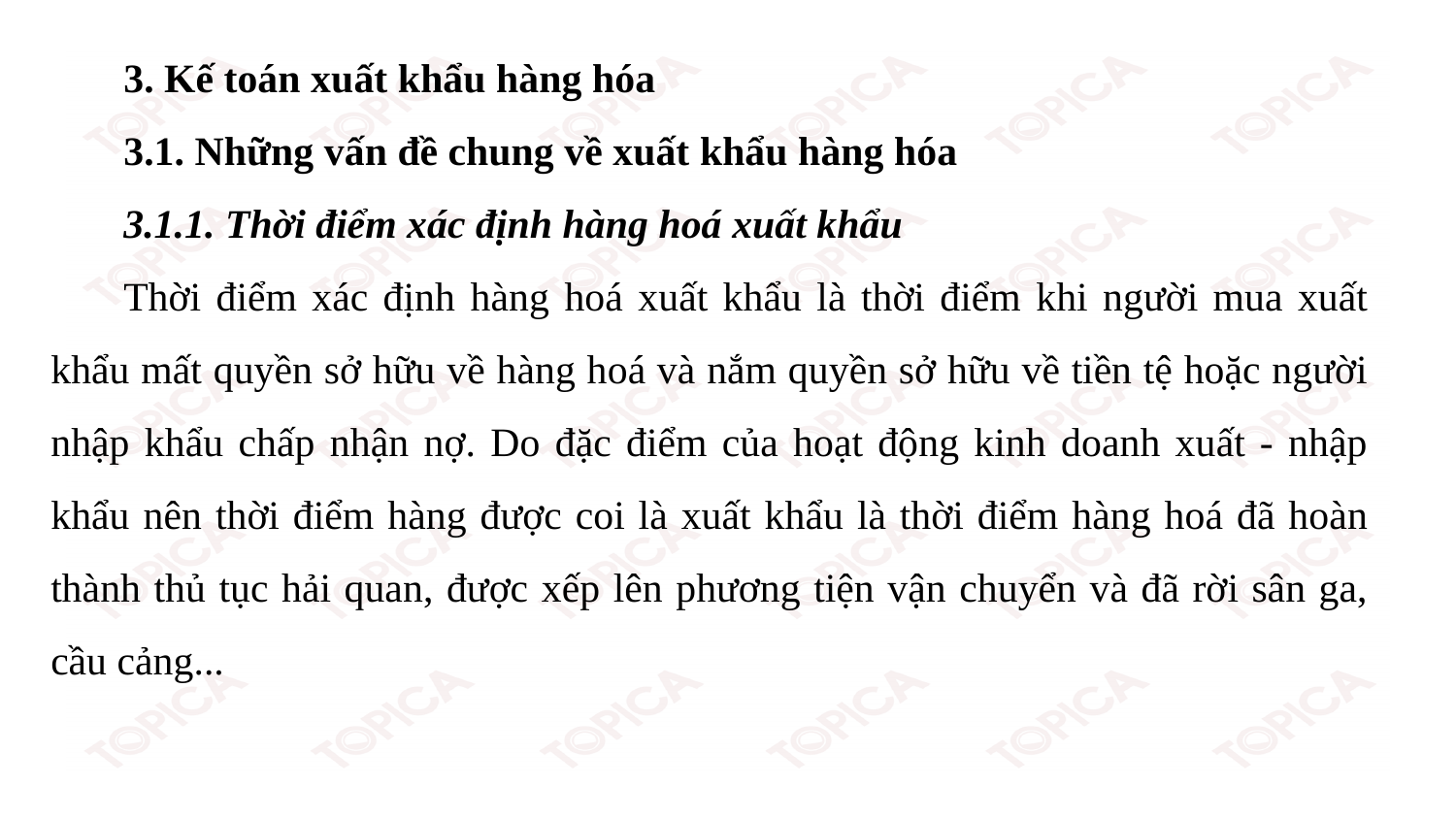

3. Kế toán xuất khẩu hàng hóa
3.1. Những vấn đề chung về xuất khẩu hàng hóa
3.1.1. Thời điểm xác định hàng hoá xuất khẩu
Thời điểm xác định hàng hoá xuất khẩu là thời điểm khi người mua xuất khẩu mất quyền sở hữu về hàng hoá và nắm quyền sở hữu về tiền tệ hoặc người nhập khẩu chấp nhận nợ. Do đặc điểm của hoạt động kinh doanh xuất - nhập khẩu nên thời điểm hàng được coi là xuất khẩu là thời điểm hàng hoá đã hoàn thành thủ tục hải quan, được xếp lên phương tiện vận chuyển và đã rời sân ga, cầu cảng...